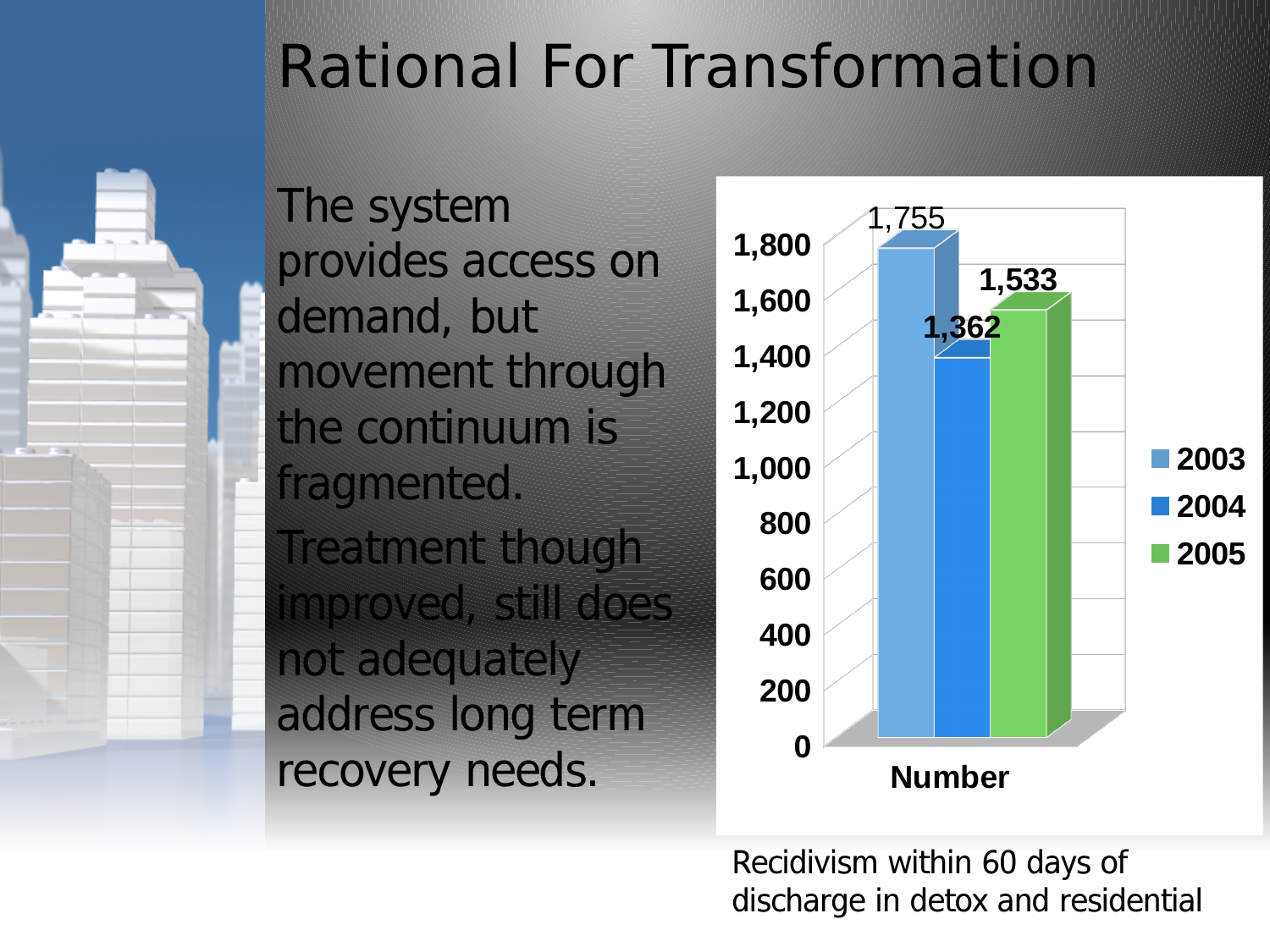

Rational For Transformation
The system provides access on demand, but movement through the continuum is fragmented.
Treatment though improved, still does not adequately address long term recovery needs.

[unsupported chart]

Recidivism within 60 days of discharge in detox and residential
Office of Addiction Services
DBHIDS - OAS
Source: City of Philadelphia, Department of Behavioral Health Intellectual disABILITY services